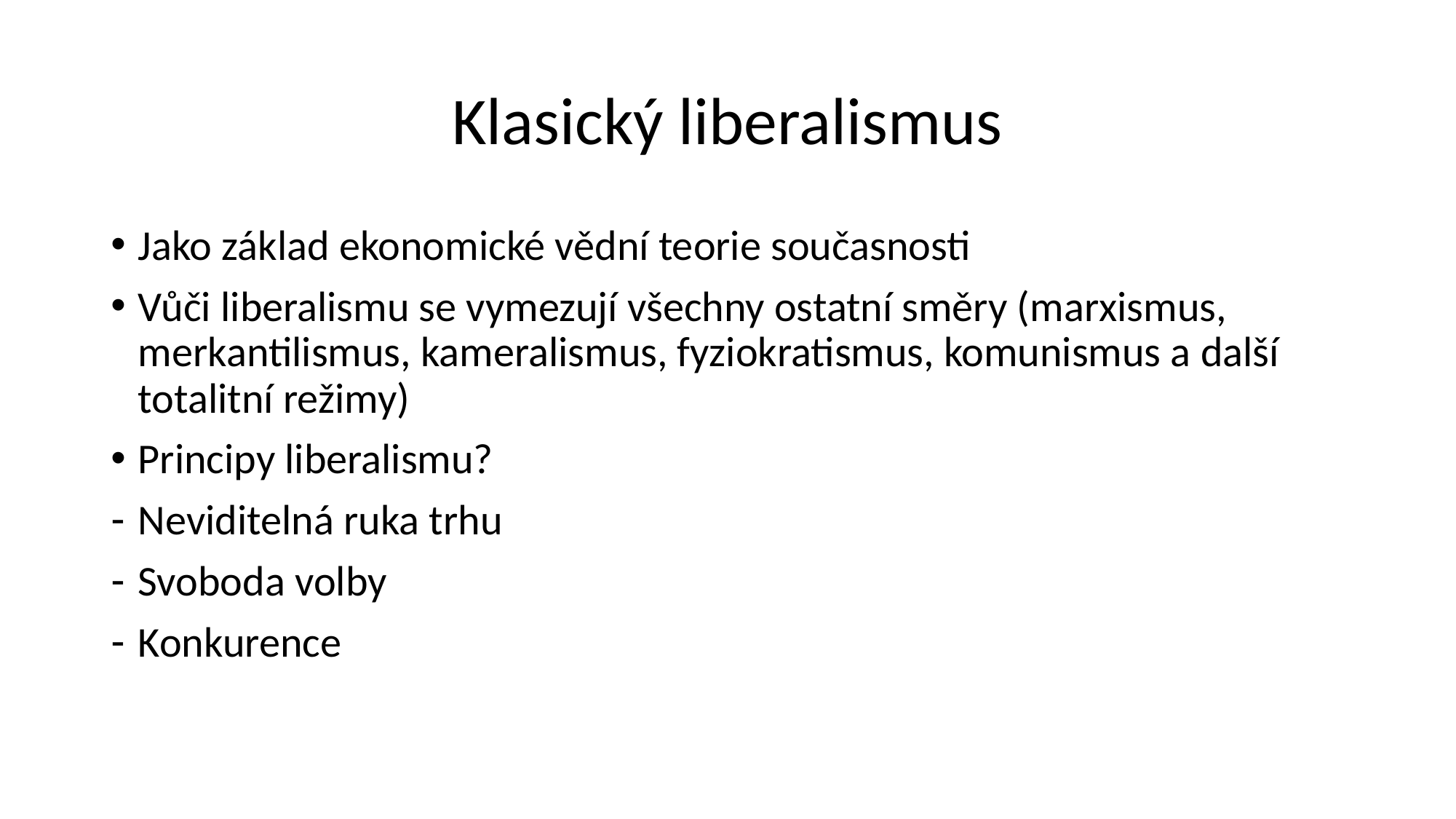

# Klasický liberalismus
Jako základ ekonomické vědní teorie současnosti
Vůči liberalismu se vymezují všechny ostatní směry (marxismus, merkantilismus, kameralismus, fyziokratismus, komunismus a další totalitní režimy)
Principy liberalismu?
Neviditelná ruka trhu
Svoboda volby
Konkurence